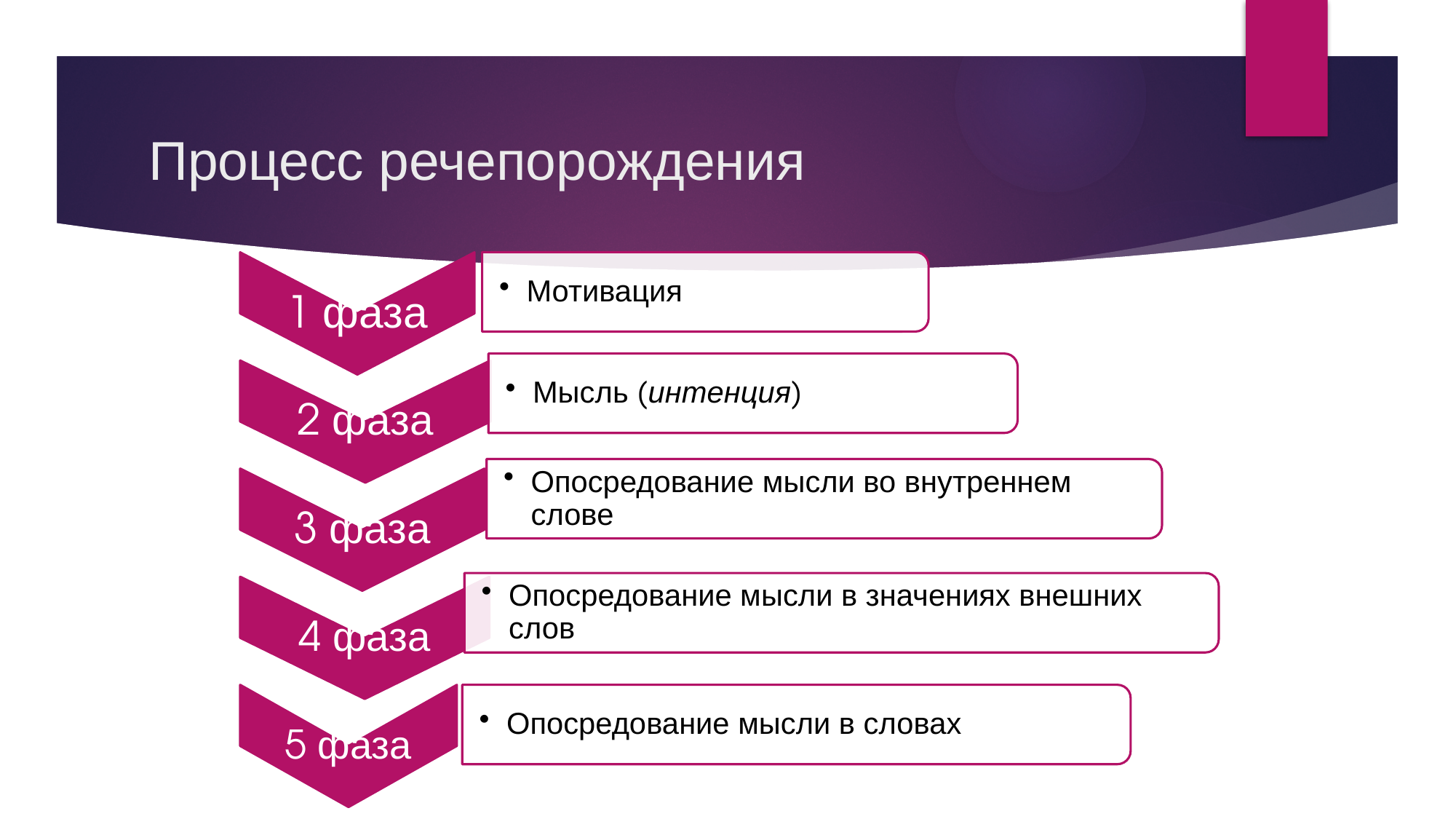

# Процесс речепорождения
1 фаза
Мотивация
2 фаза
Мысль (интенция)
3 фаза
Опосредование мысли во внутреннем слове
4 фаза
Опосредование мысли в значениях внешних слов
5 фаза
Опосредование мысли в словах